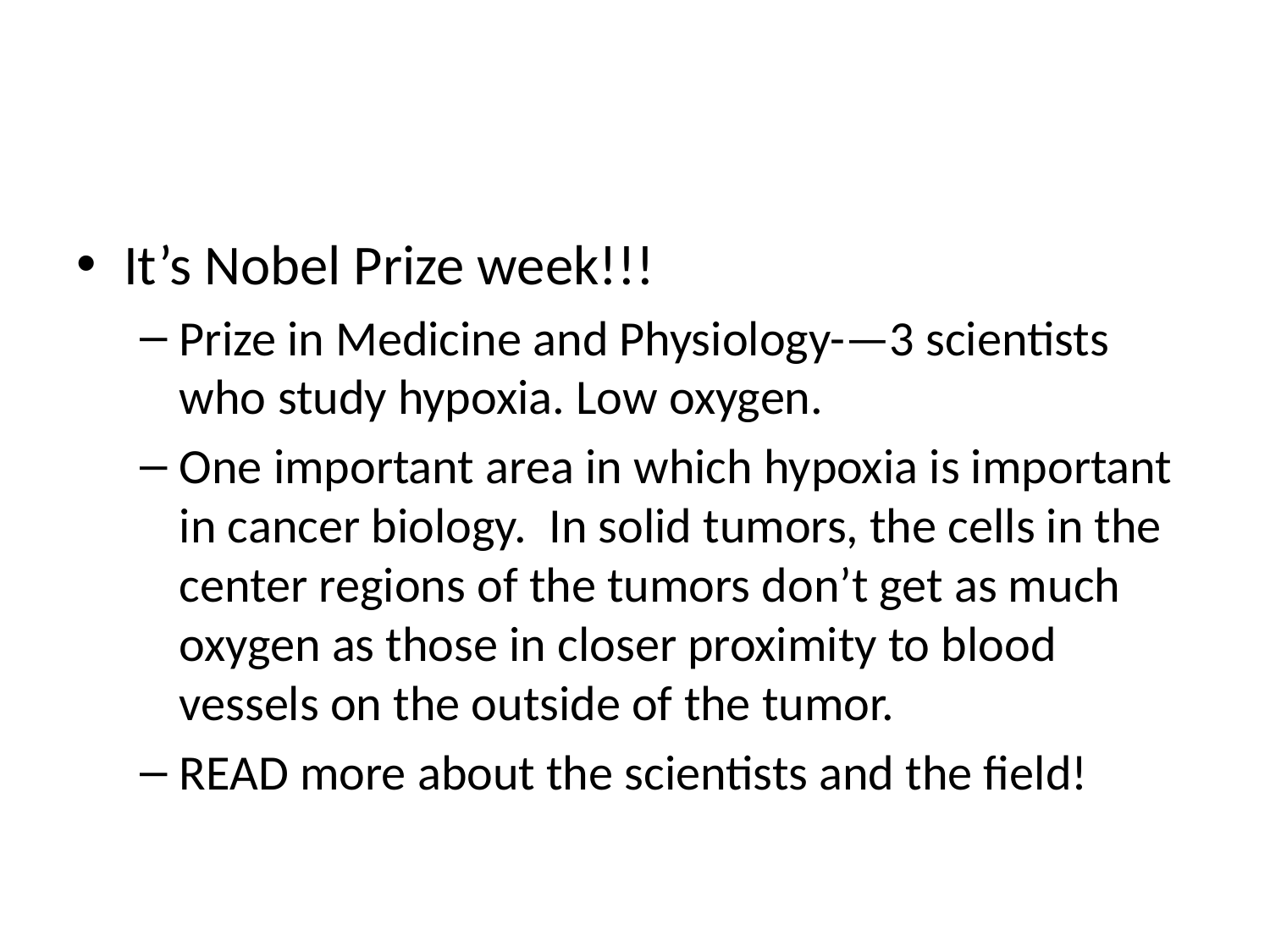

#
It’s Nobel Prize week!!!
Prize in Medicine and Physiology-—3 scientists who study hypoxia. Low oxygen.
One important area in which hypoxia is important in cancer biology.  In solid tumors, the cells in the center regions of the tumors don’t get as much oxygen as those in closer proximity to blood vessels on the outside of the tumor.
READ more about the scientists and the field!